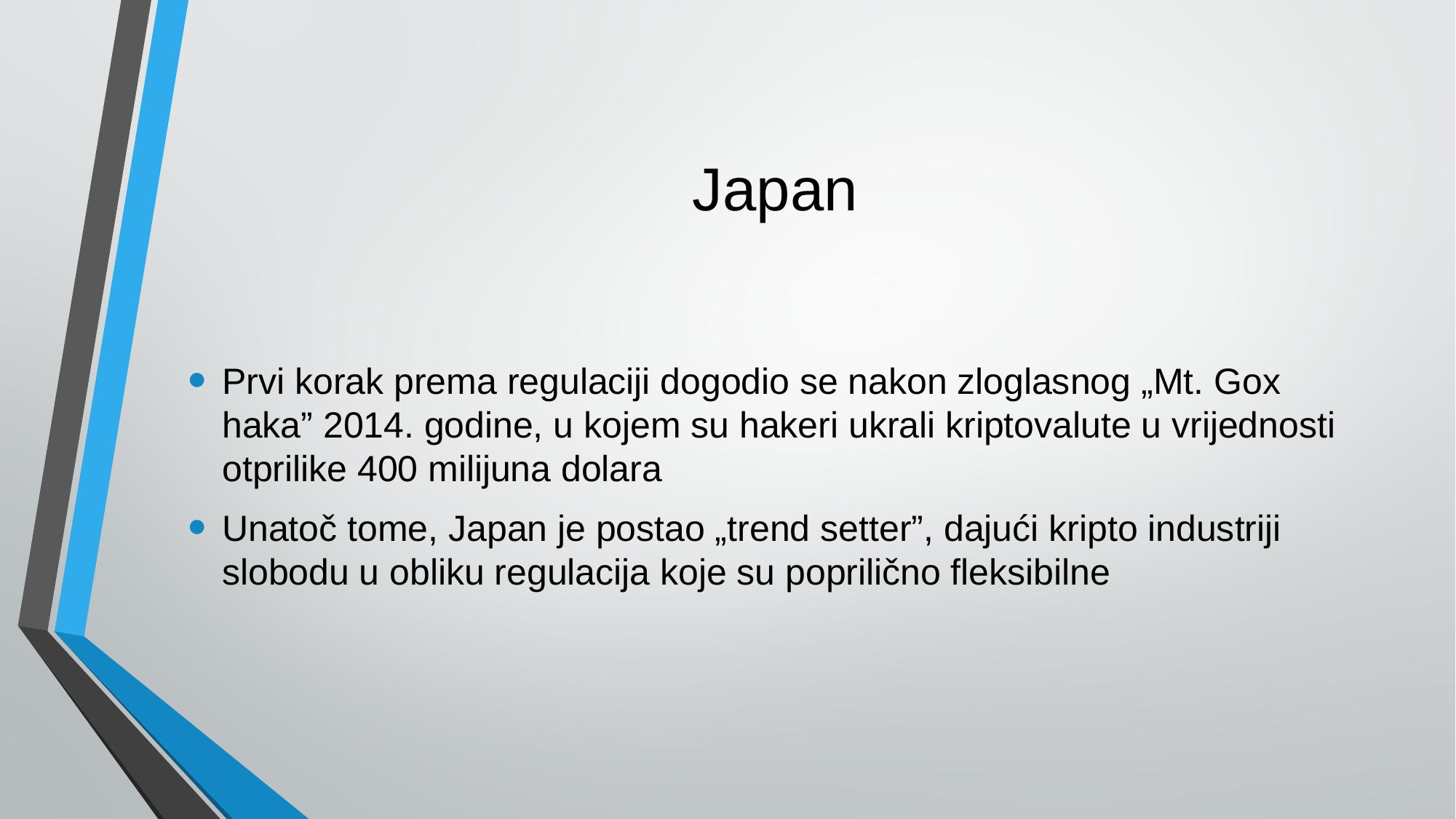

# Japan
Prvi korak prema regulaciji dogodio se nakon zloglasnog „Mt. Gox haka” 2014. godine, u kojem su hakeri ukrali kriptovalute u vrijednosti otprilike 400 milijuna dolara
Unatoč tome, Japan je postao „trend setter”, dajući kripto industriji slobodu u obliku regulacija koje su poprilično fleksibilne